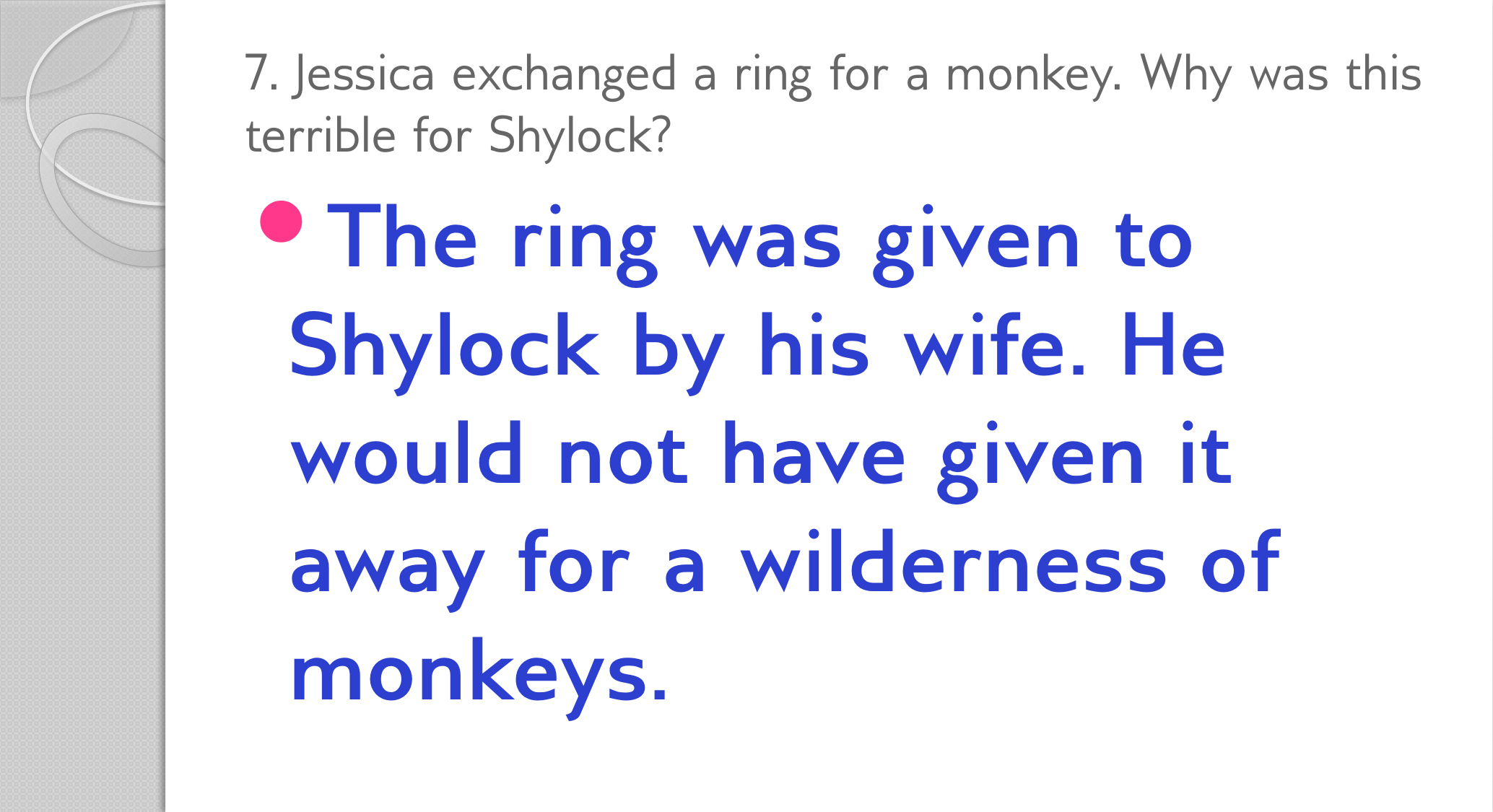

# 7. Jessica exchanged a ring for a monkey. Why was this terrible for Shylock?
The ring was given to Shylock by his wife. He would not have given it away for a wilderness of monkeys.